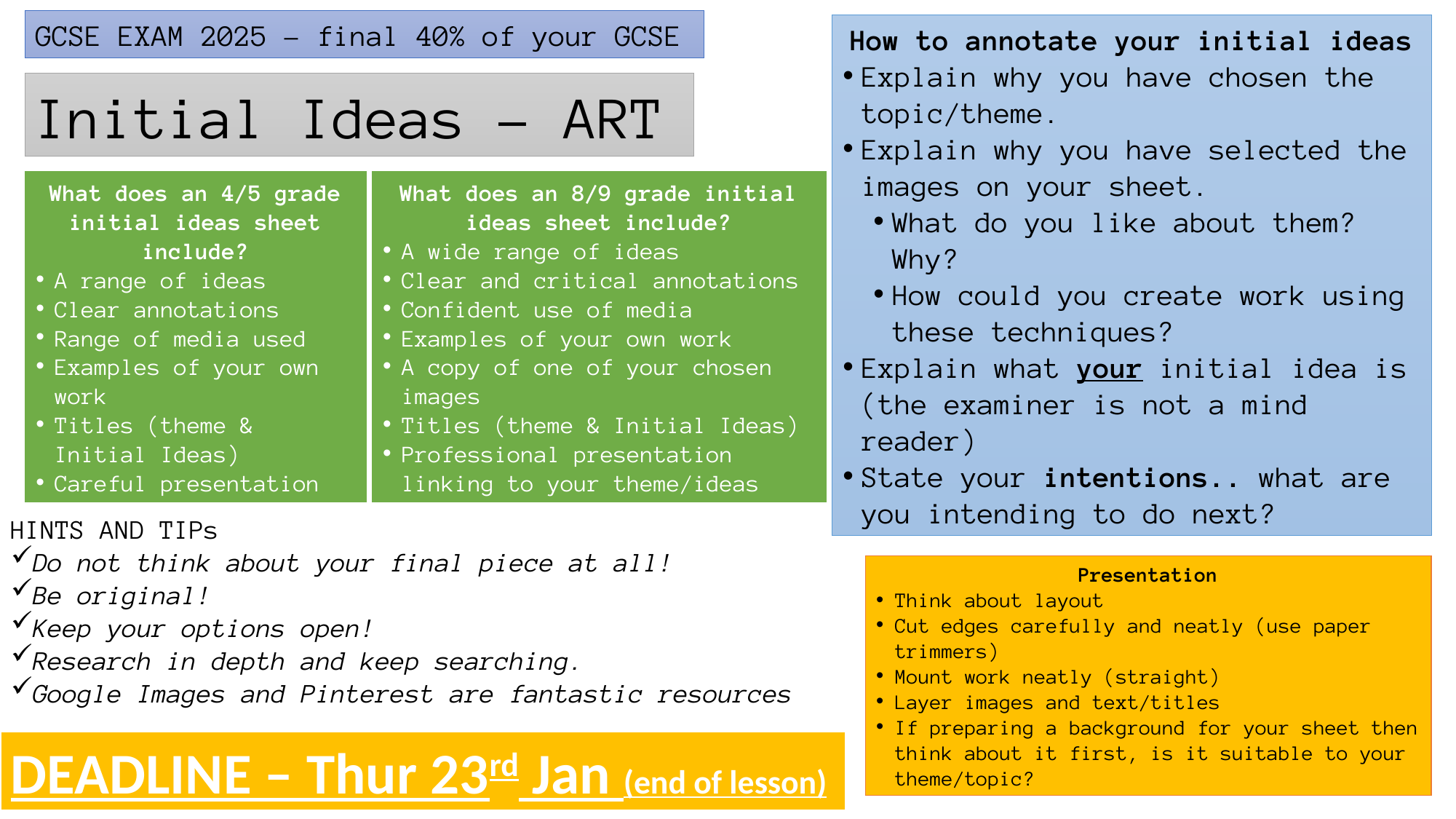

GCSE EXAM 2025 – final 40% of your GCSE
How to annotate your initial ideas
Explain why you have chosen the topic/theme.
Explain why you have selected the images on your sheet.
What do you like about them? Why?
How could you create work using these techniques?
Explain what your initial idea is (the examiner is not a mind reader)
State your intentions.. what are you intending to do next?
Initial Ideas - ART
What does an 4/5 grade initial ideas sheet include?
A range of ideas
Clear annotations
Range of media used
Examples of your own work
Titles (theme & Initial Ideas)
Careful presentation
What does an 8/9 grade initial ideas sheet include?
A wide range of ideas
Clear and critical annotations
Confident use of media
Examples of your own work
A copy of one of your chosen images
Titles (theme & Initial Ideas)
Professional presentation linking to your theme/ideas
HINTS AND TIPs
Do not think about your final piece at all!
Be original!
Keep your options open!
Research in depth and keep searching.
Google Images and Pinterest are fantastic resources

Presentation
Think about layout
Cut edges carefully and neatly (use paper trimmers)
Mount work neatly (straight)
Layer images and text/titles
If preparing a background for your sheet then think about it first, is it suitable to your theme/topic?
DEADLINE – Thur 23rd Jan (end of lesson)